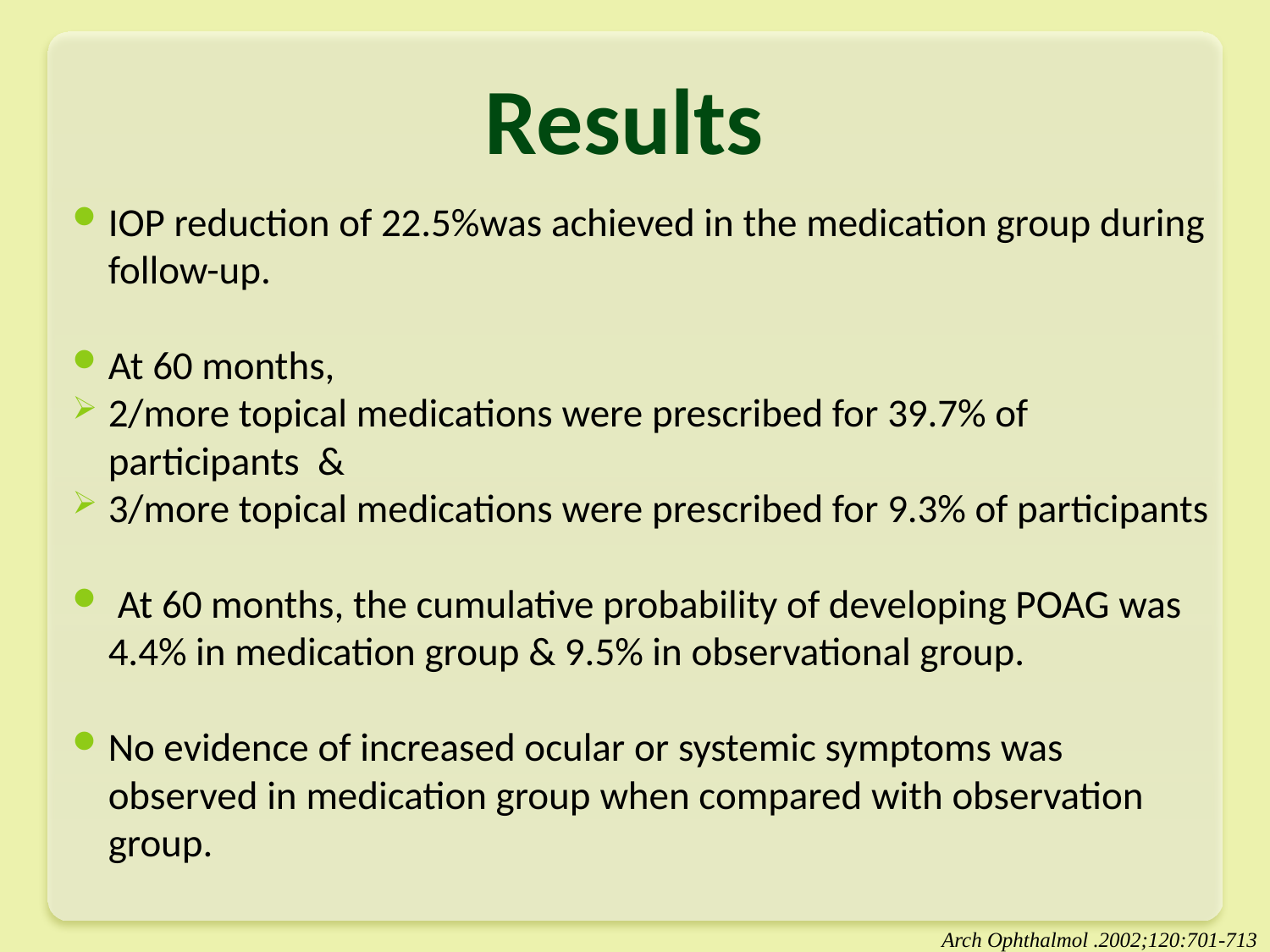

# Results
IOP reduction of 22.5%was achieved in the medication group during follow-up.

At 60 months,
2/more topical medications were prescribed for 39.7% of participants  &
3/more topical medications were prescribed for 9.3% of participants

 At 60 months, the cumulative probability of developing POAG was 4.4% in medication group & 9.5% in observational group.

No evidence of increased ocular or systemic symptoms was observed in medication group when compared with observation group.
Arch Ophthalmol .2002;120:701-713